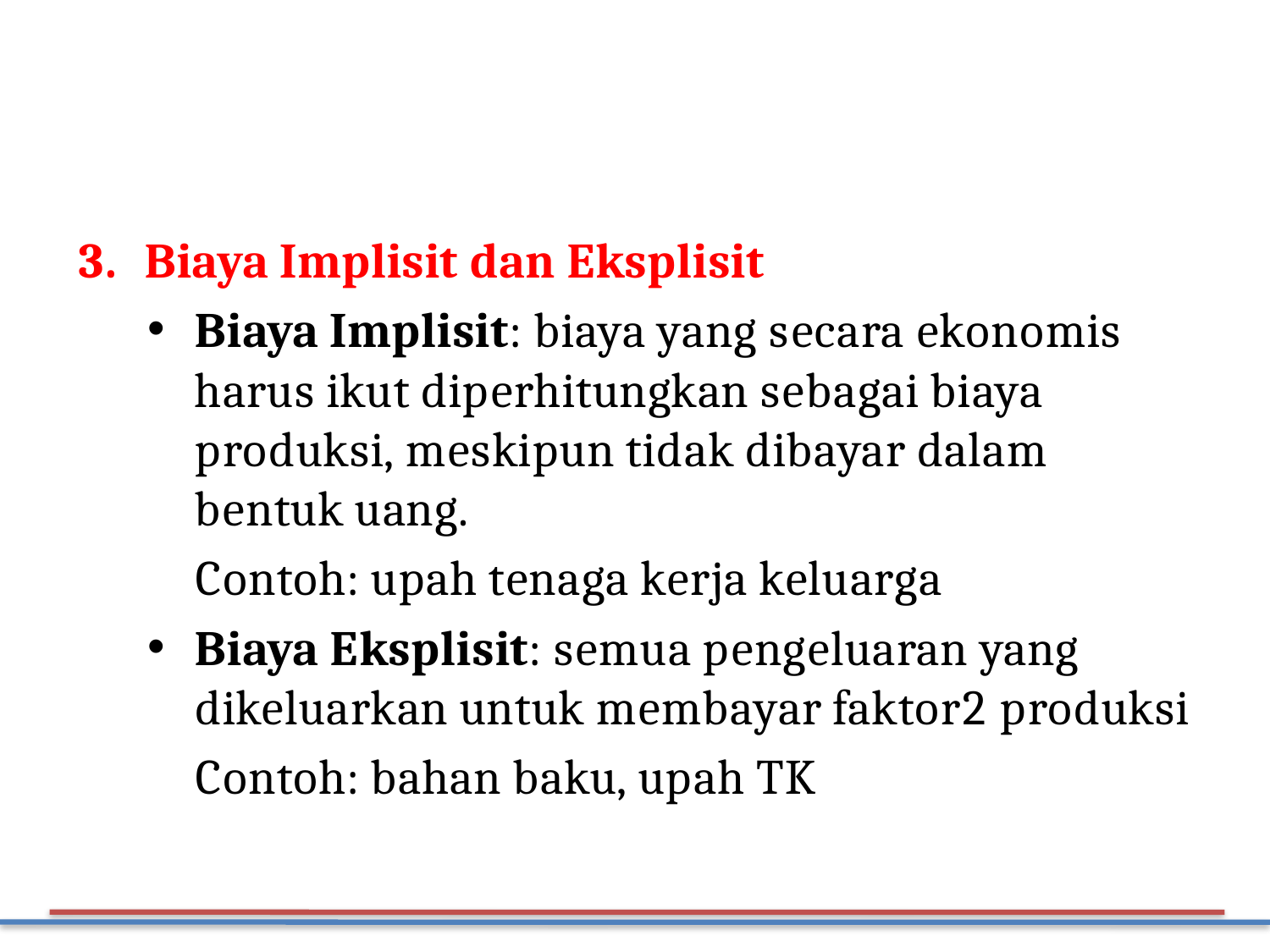

#
Biaya Implisit dan Eksplisit
Biaya Implisit: biaya yang secara ekonomis harus ikut diperhitungkan sebagai biaya produksi, meskipun tidak dibayar dalam bentuk uang.
Contoh: upah tenaga kerja keluarga
Biaya Eksplisit: semua pengeluaran yang dikeluarkan untuk membayar faktor2 produksi
Contoh: bahan baku, upah TK